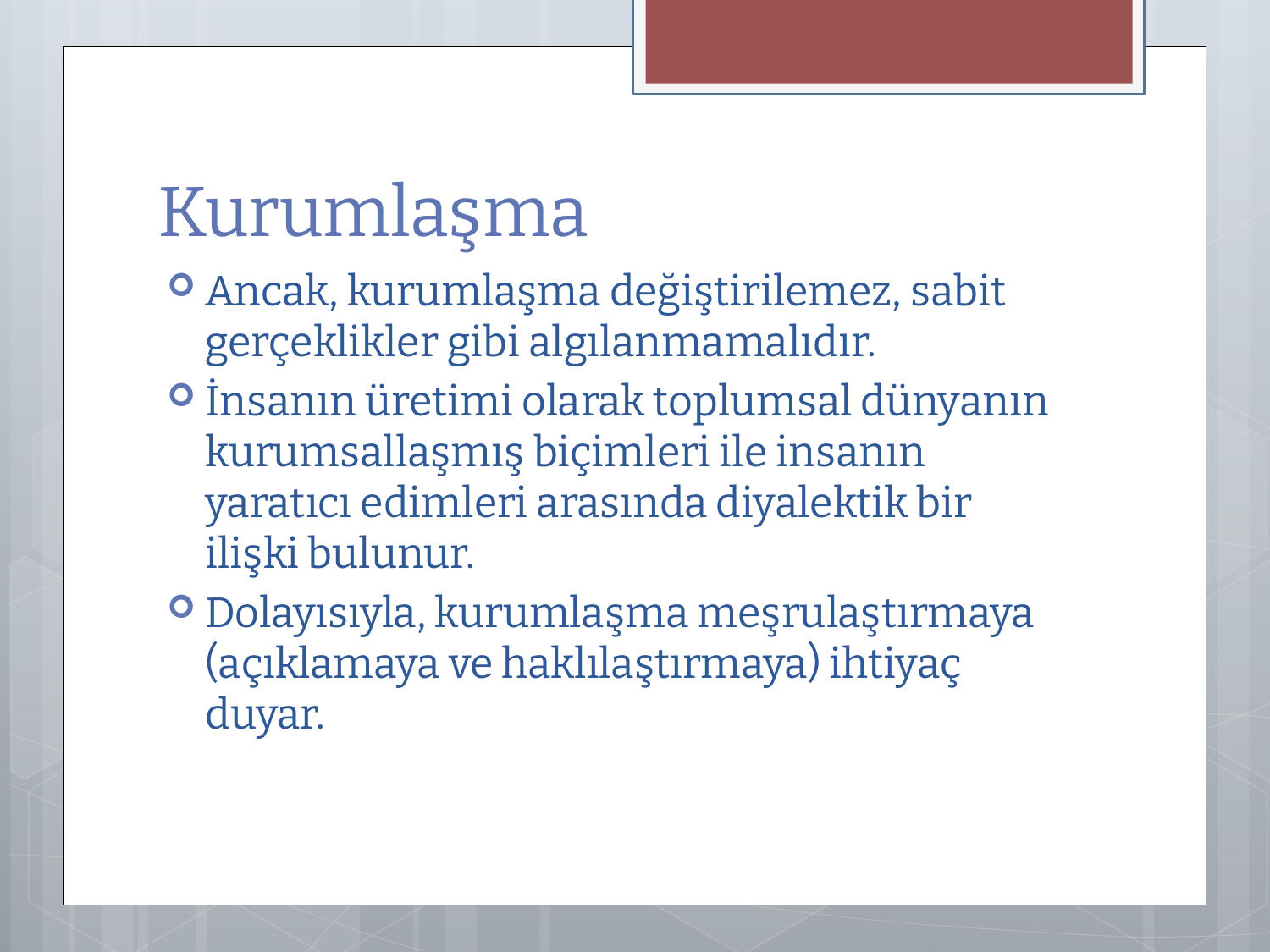

# Kurumlaşma
Ancak, kurumlaşma değiştirilemez, sabit gerçeklikler gibi algılanmamalıdır.
İnsanın üretimi olarak toplumsal dünyanın kurumsallaşmış biçimleri ile insanın yaratıcı edimleri arasında diyalektik bir ilişki bulunur.
Dolayısıyla, kurumlaşma meşrulaştırmaya (açıklamaya ve haklılaştırmaya) ihtiyaç duyar.